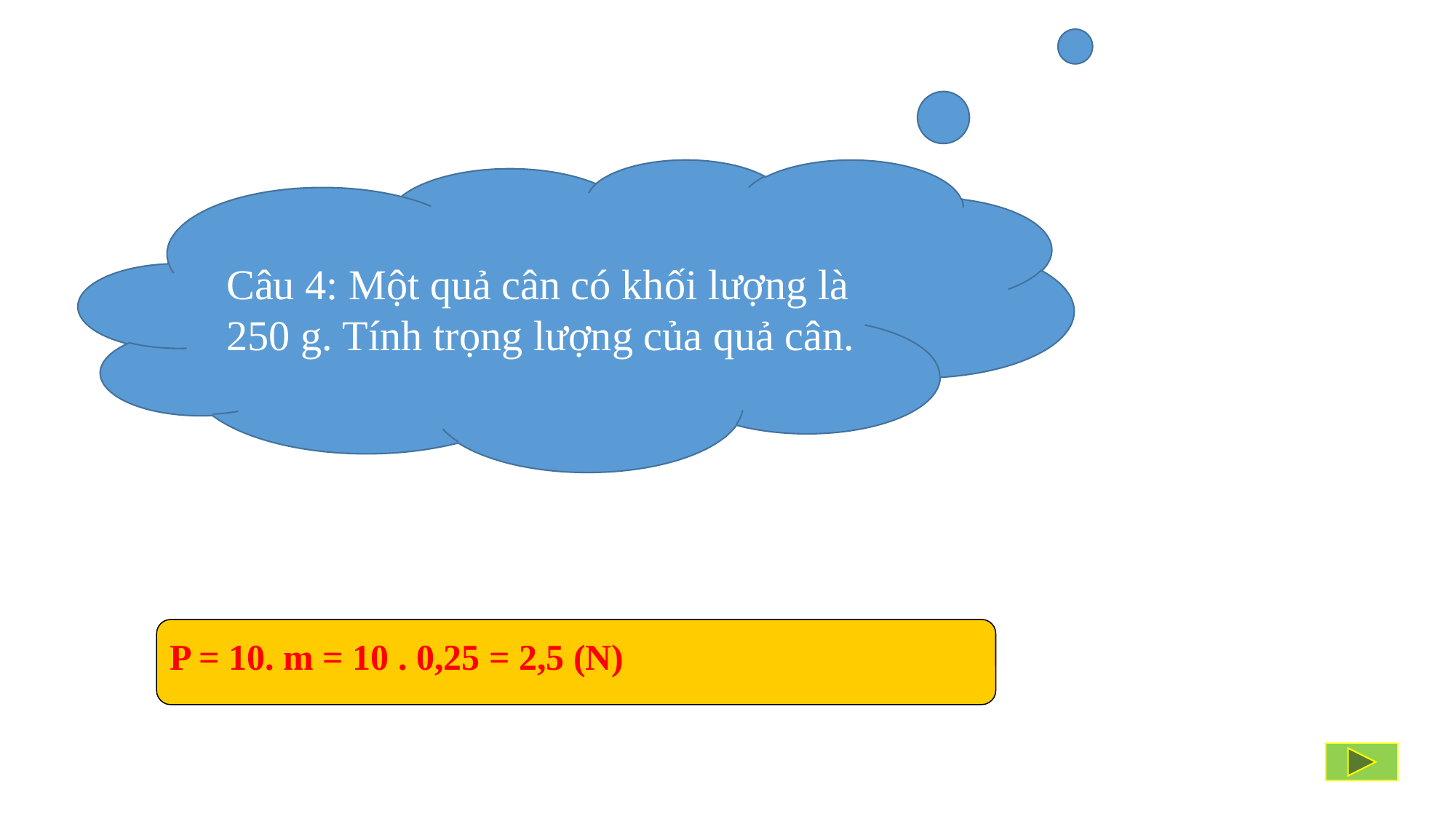

Câu 4: Một quả cân có khối lượng là 250 g. Tính trọng lượng của quả cân.

P = 10. m = 10 . 0,25 = 2,5 (N)